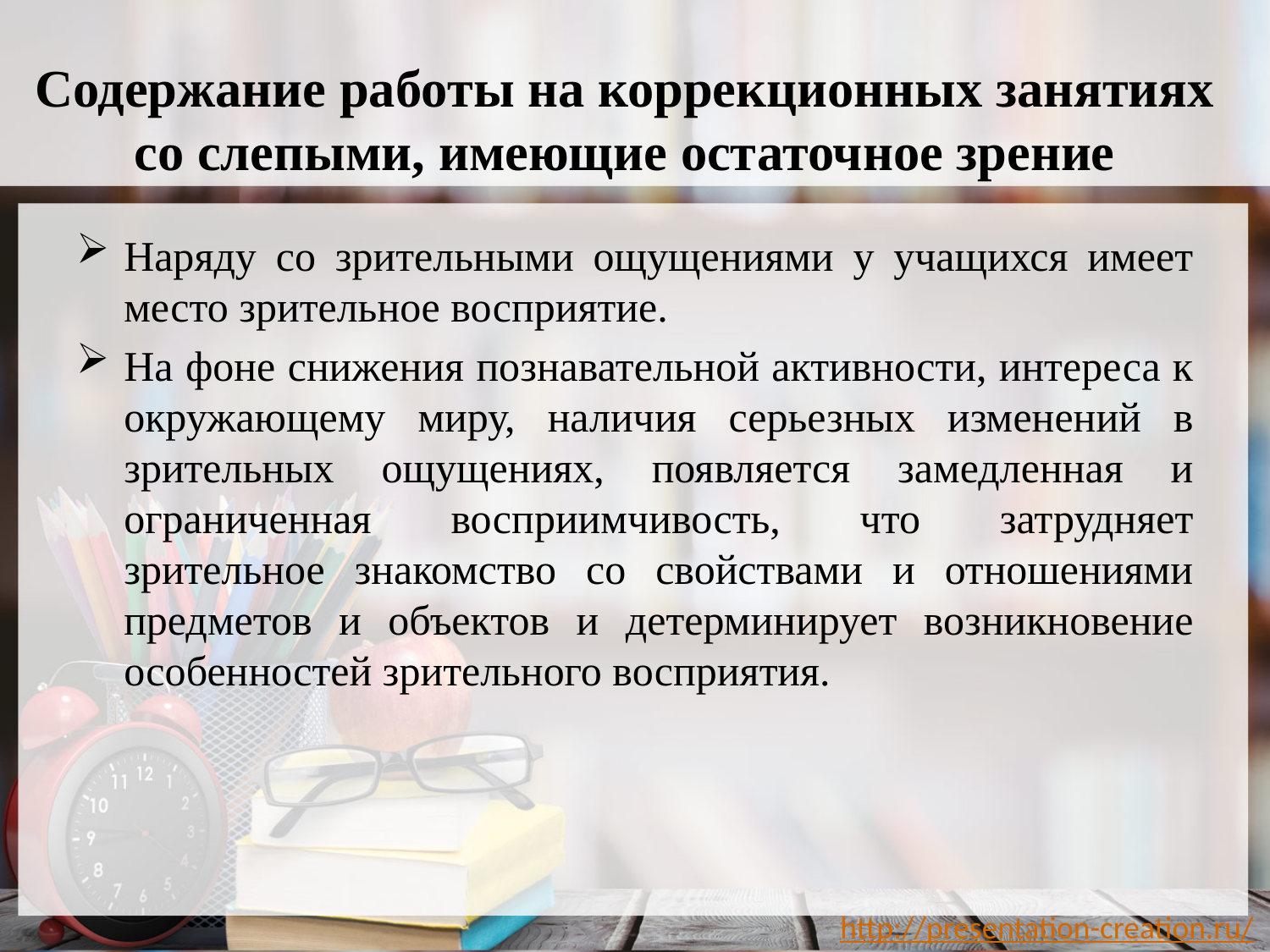

# Содержание работы на коррекционных занятиях со слепыми, имеющие остаточное зрение
Наряду со зрительными ощущениями у учащихся имеет место зрительное восприятие.
На фоне снижения познавательной активности, интереса к окружающему миру, наличия серьезных изменений в зрительных ощущениях, появляется замедленная и ограниченная восприимчивость, что затрудняет зрительное знакомство со свойствами и отношениями предметов и объектов и детерминирует возникновение особенностей зрительного восприятия.